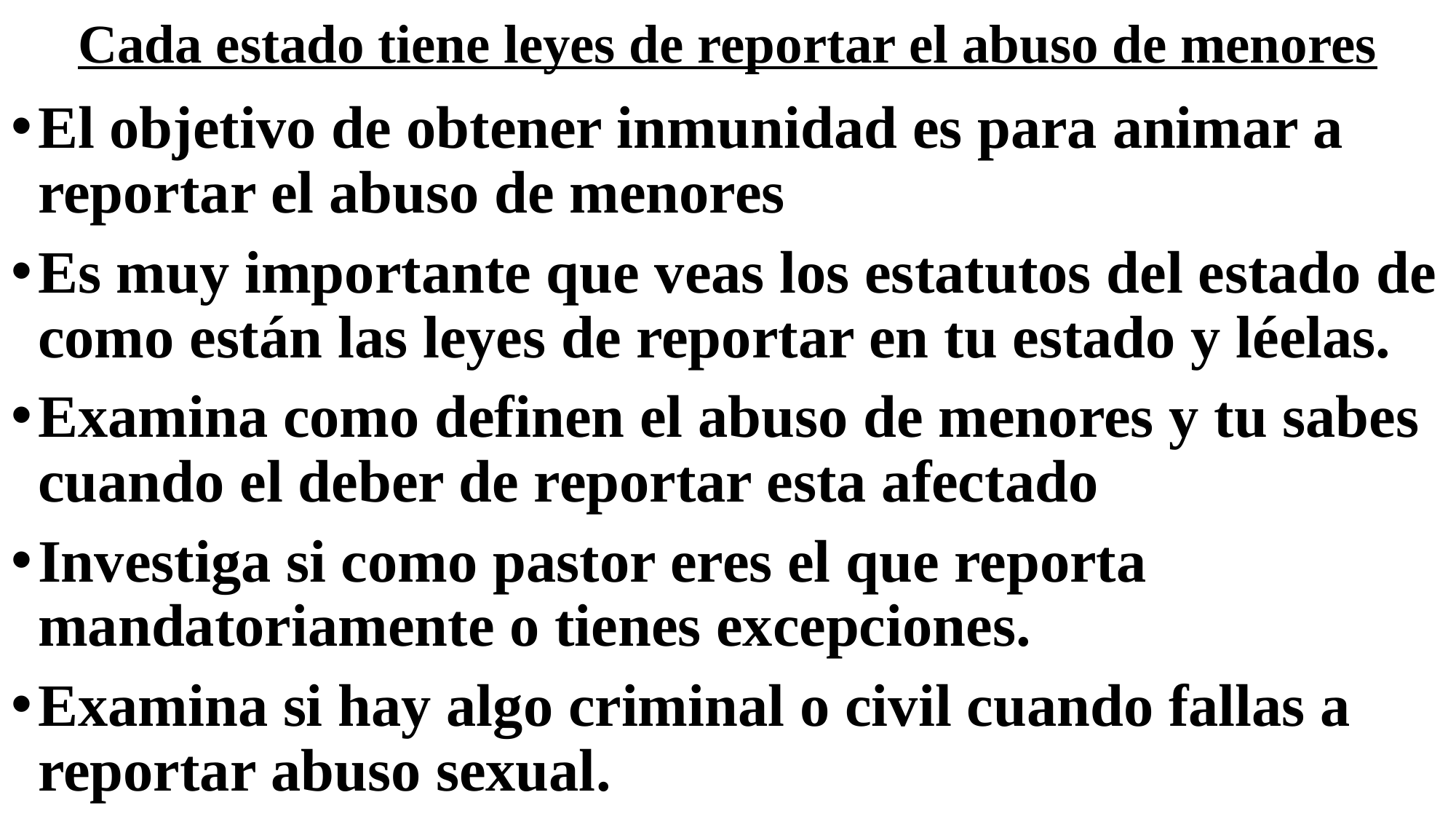

# Cada estado tiene leyes de reportar el abuso de menores
El objetivo de obtener inmunidad es para animar a reportar el abuso de menores
Es muy importante que veas los estatutos del estado de como están las leyes de reportar en tu estado y léelas.
Examina como definen el abuso de menores y tu sabes cuando el deber de reportar esta afectado
Investiga si como pastor eres el que reporta mandatoriamente o tienes excepciones.
Examina si hay algo criminal o civil cuando fallas a reportar abuso sexual.